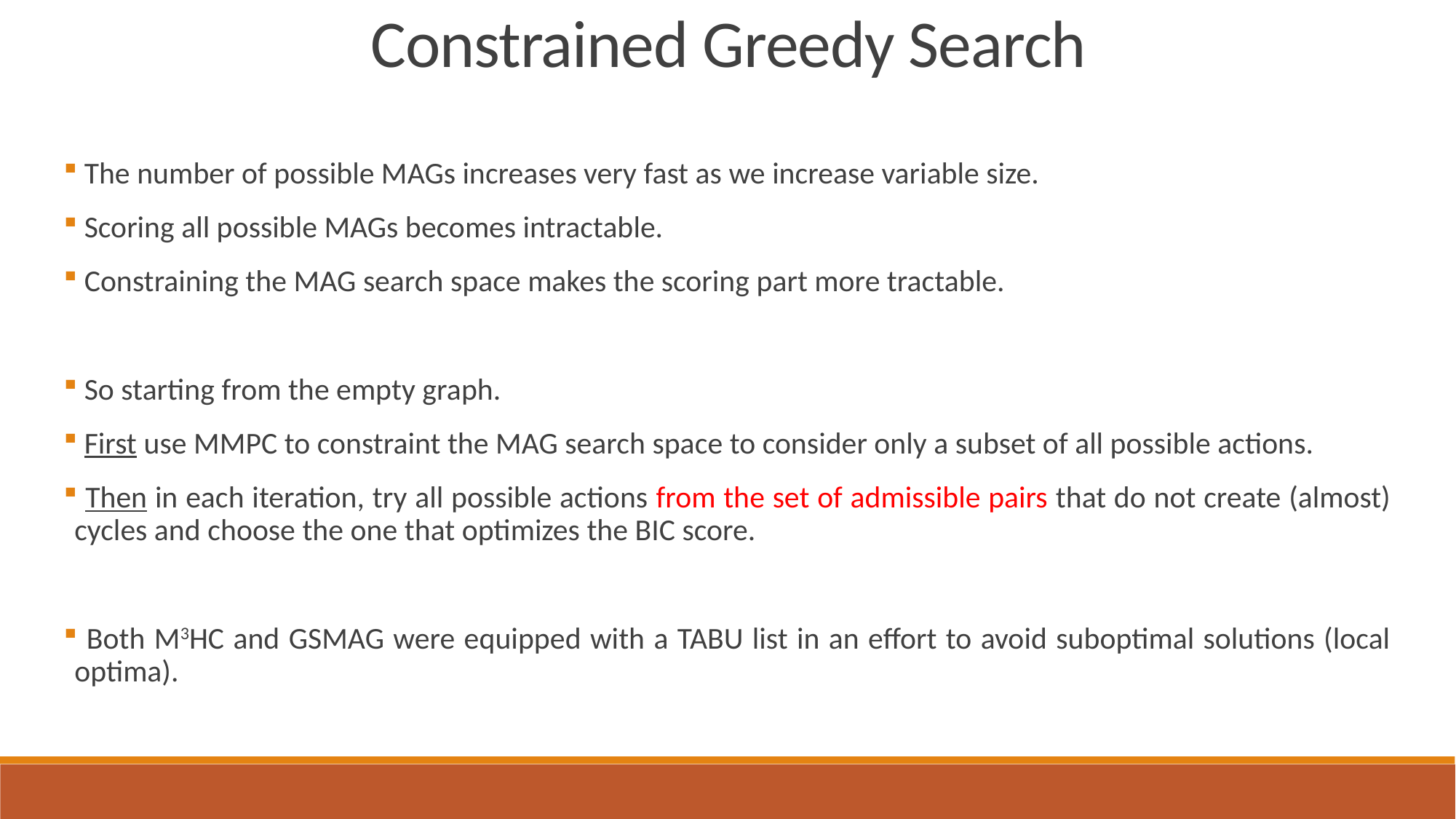

Constrained Greedy Search
 The number of possible MAGs increases very fast as we increase variable size.
 Scoring all possible MAGs becomes intractable.
 Constraining the MAG search space makes the scoring part more tractable.

 So starting from the empty graph.
 First use MMPC to constraint the MAG search space to consider only a subset of all possible actions.
 Then in each iteration, try all possible actions from the set of admissible pairs that do not create (almost) cycles and choose the one that optimizes the BIC score.

 Both M3HC and GSMAG were equipped with a TABU list in an effort to avoid suboptimal solutions (local optima).